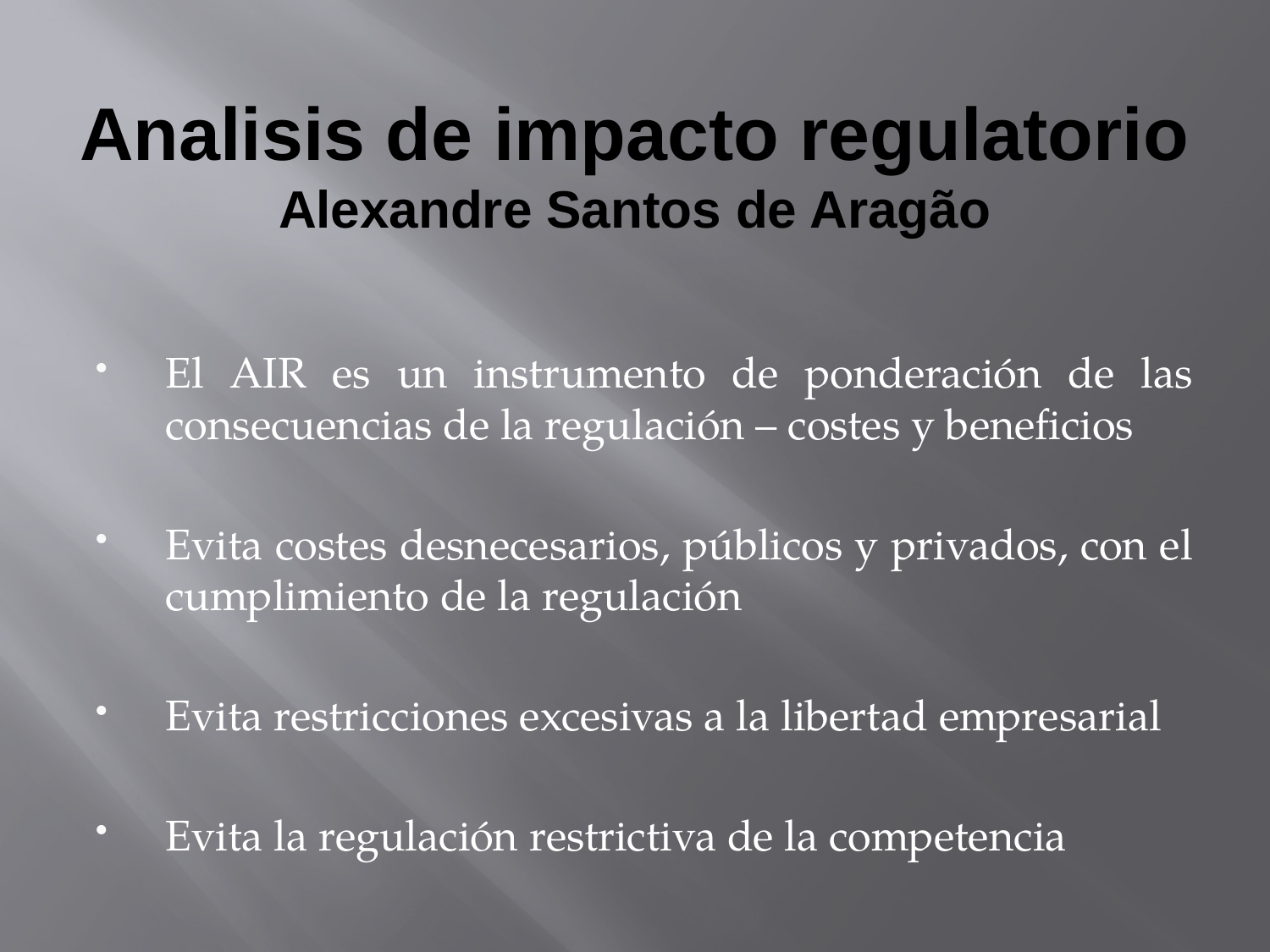

# Analisis de impacto regulatorio Alexandre Santos de Aragão

El AIR es un instrumento de ponderación de las consecuencias de la regulación – costes y beneficios

Evita costes desnecesarios, públicos y privados, con el cumplimiento de la regulación

Evita restricciones excesivas a la libertad empresarial

Evita la regulación restrictiva de la competencia